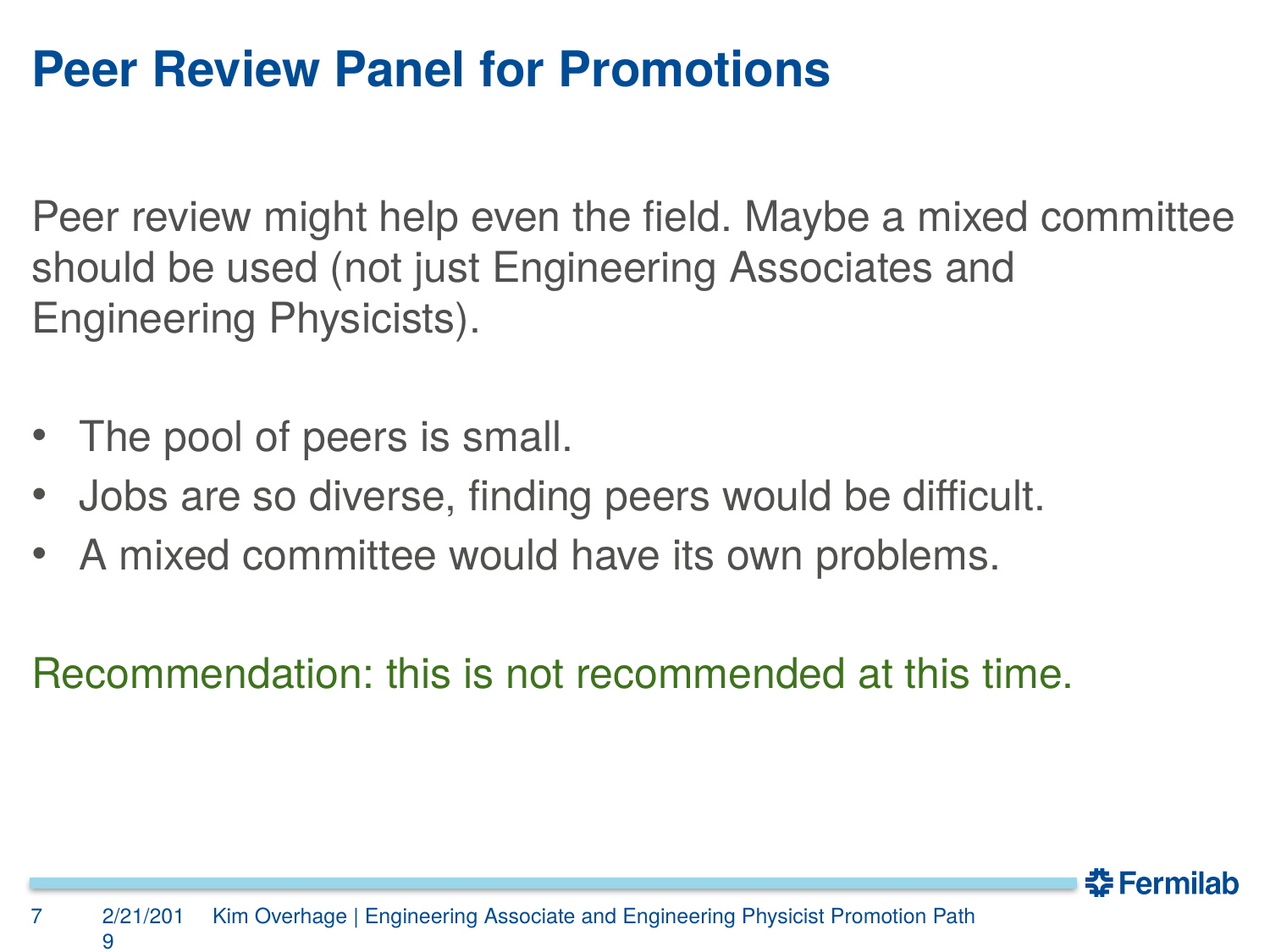

# Peer Review Panel for Promotions
Peer review might help even the field. Maybe a mixed committee should be used (not just Engineering Associates and Engineering Physicists).

The pool of peers is small.
Jobs are so diverse, finding peers would be difficult.
A mixed committee would have its own problems.

Recommendation: this is not recommended at this time.

7
2/21/2019
Kim Overhage | Engineering Associate and Engineering Physicist Promotion Path